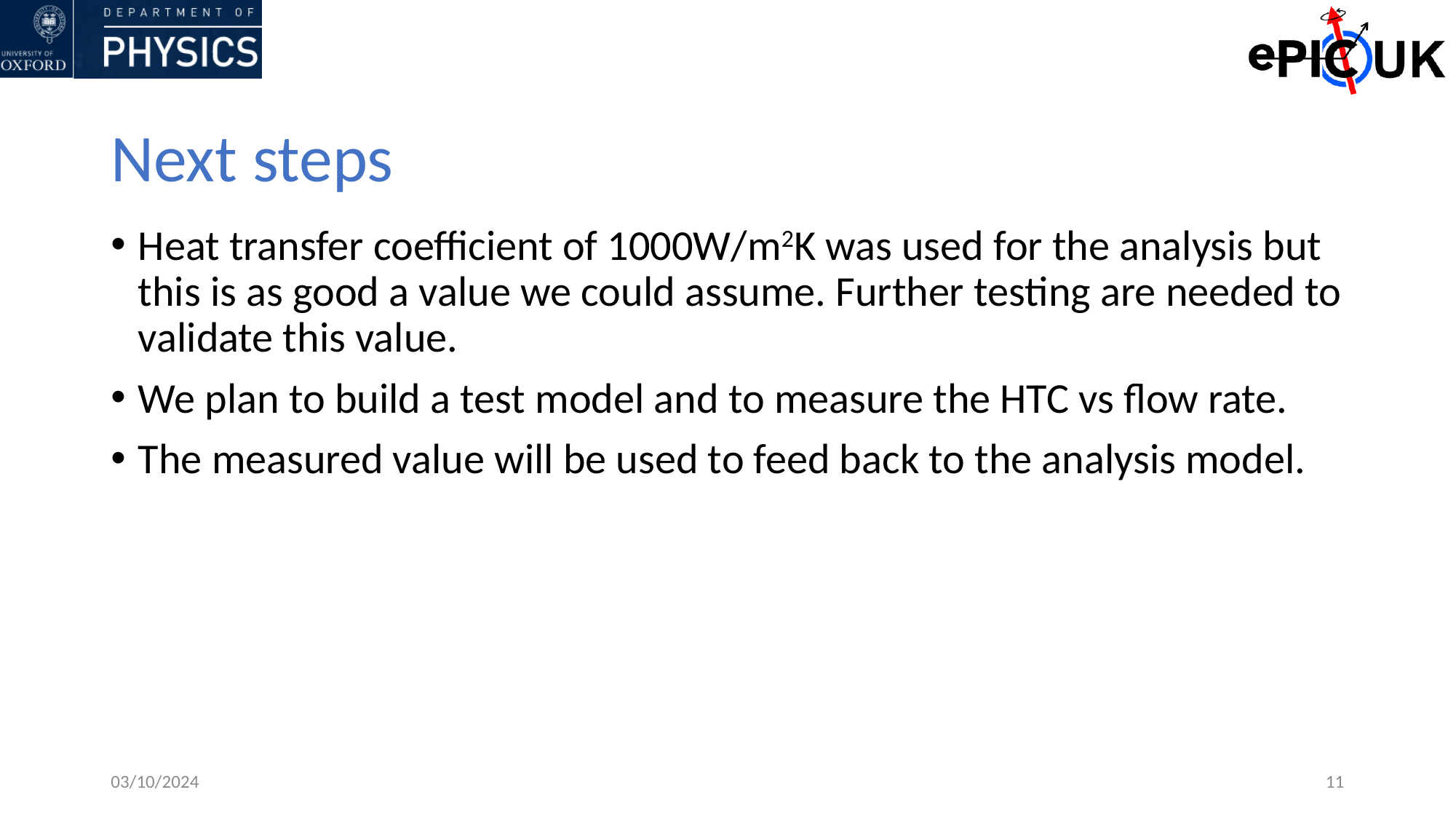

# Next steps
Heat transfer coefficient of 1000W/m2K was used for the analysis but this is as good a value we could assume. Further testing are needed to validate this value.
We plan to build a test model and to measure the HTC vs flow rate.
The measured value will be used to feed back to the analysis model.
03/10/2024
11